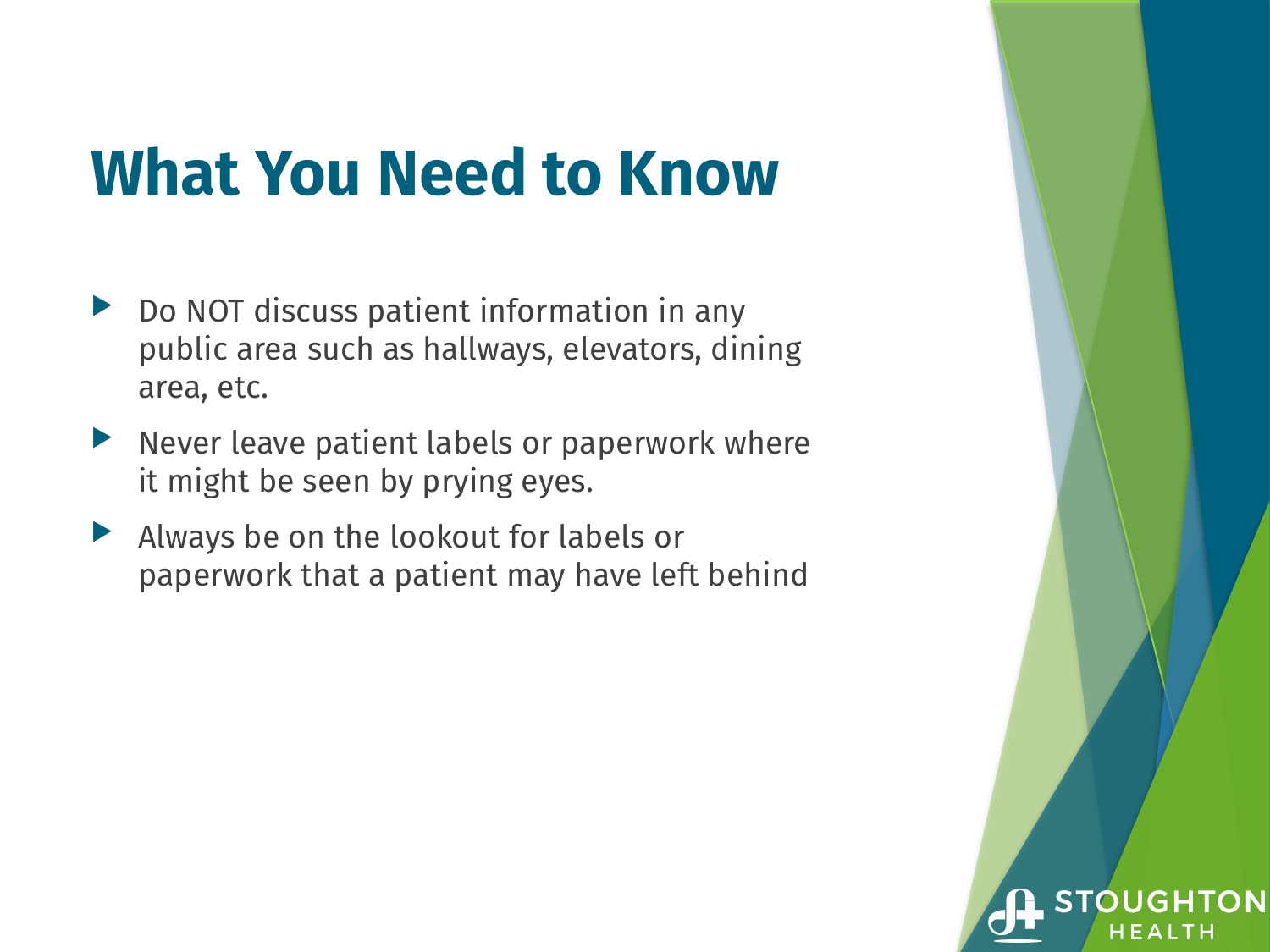

# What You Need to Know
Do NOT discuss patient information in any public area such as hallways, elevators, dining area, etc.
Never leave patient labels or paperwork where it might be seen by prying eyes.
Always be on the lookout for labels or paperwork that a patient may have left behind